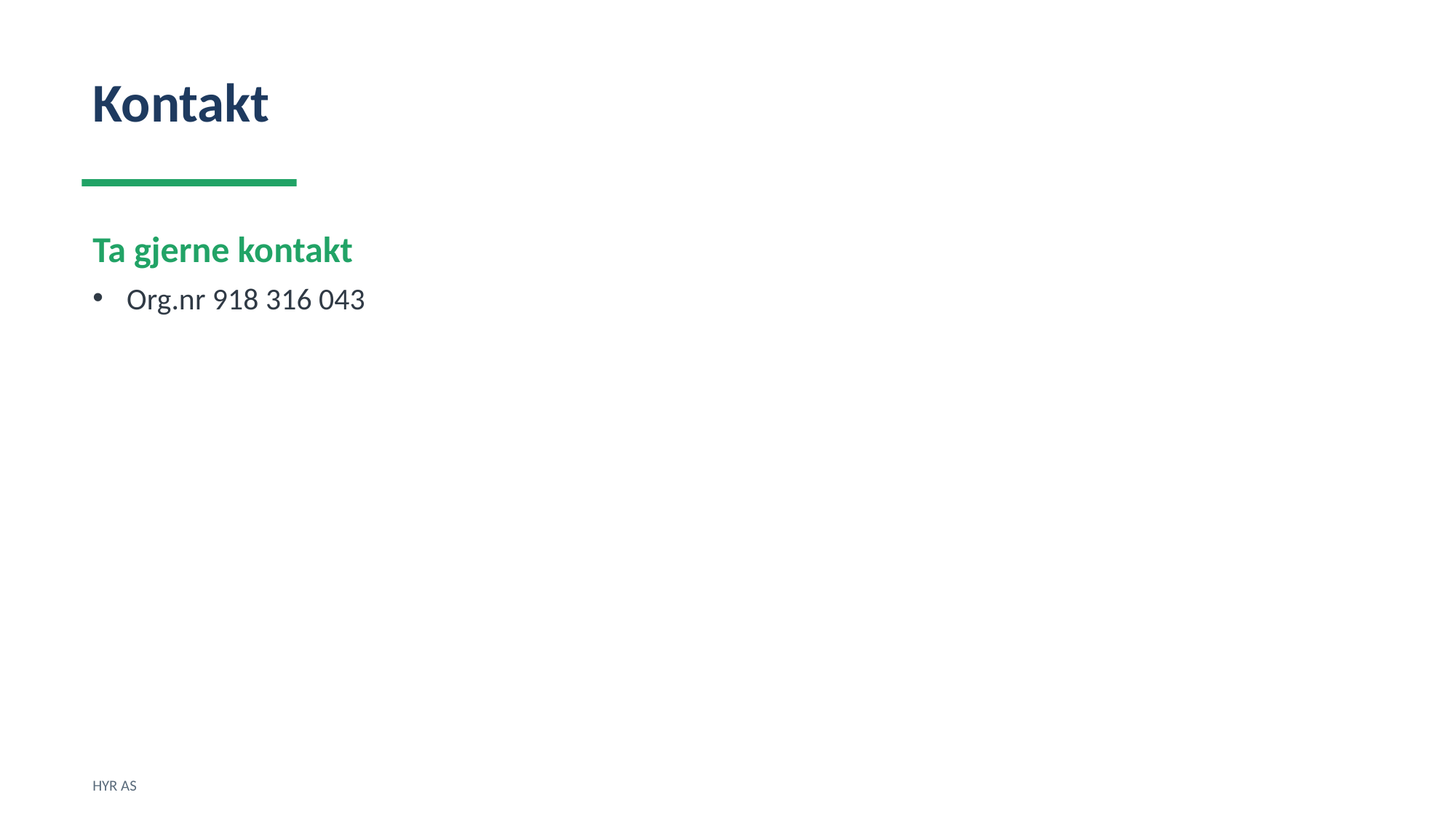

Kontakt

Ta gjerne kontakt
Org.nr 918 316 043
HYR AS